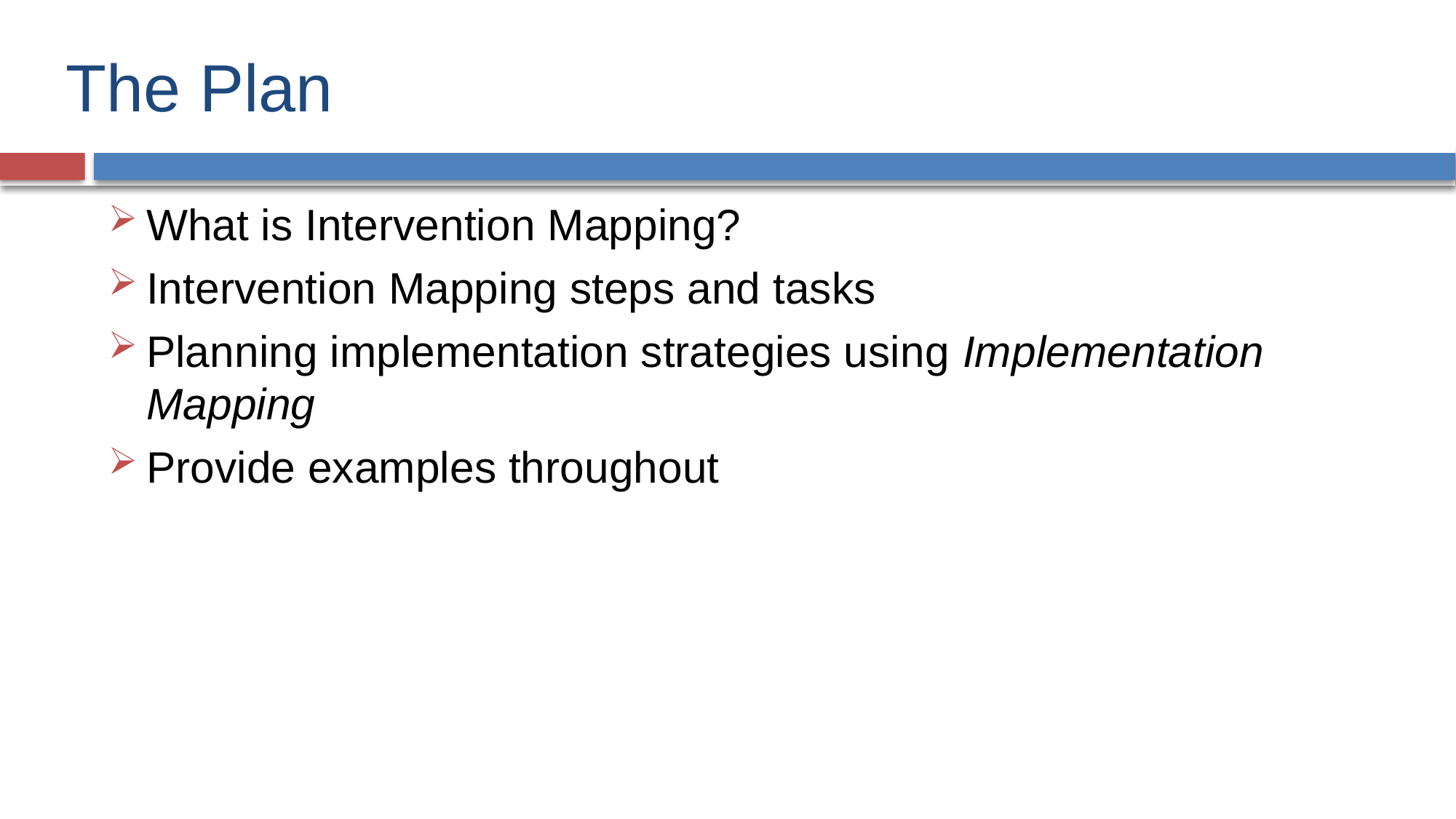

# The Plan
What is Intervention Mapping?
Intervention Mapping steps and tasks
Planning implementation strategies using Implementation Mapping
Provide examples throughout